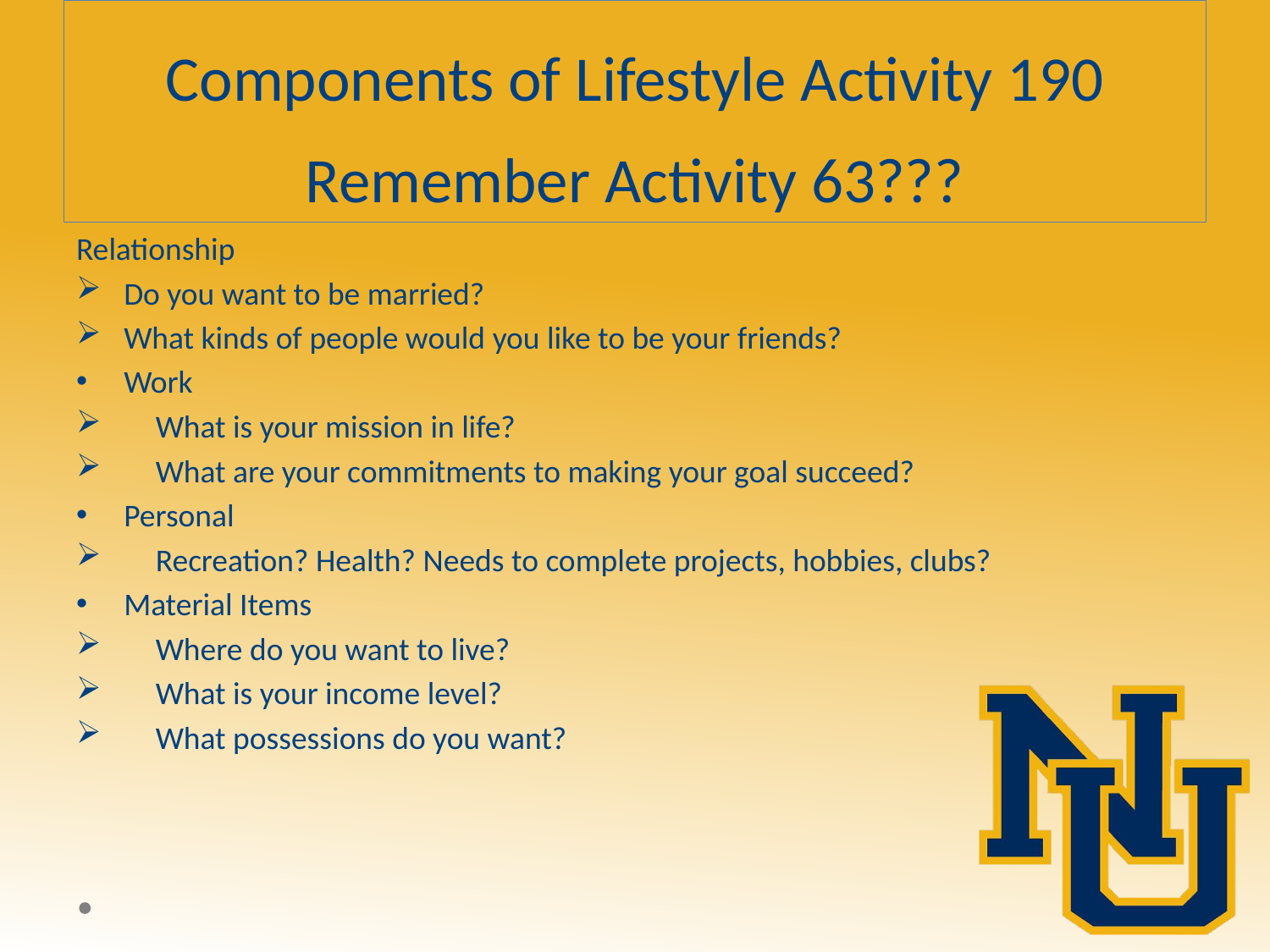

# Components of Lifestyle Activity 190 Remember Activity 63???

Relationship
Do you want to be married?
What kinds of people would you like to be your friends?
Work
What is your mission in life?
What are your commitments to making your goal succeed?
Personal
Recreation? Health? Needs to complete projects, hobbies, clubs?
Material Items
Where do you want to live?
What is your income level?
What possessions do you want?